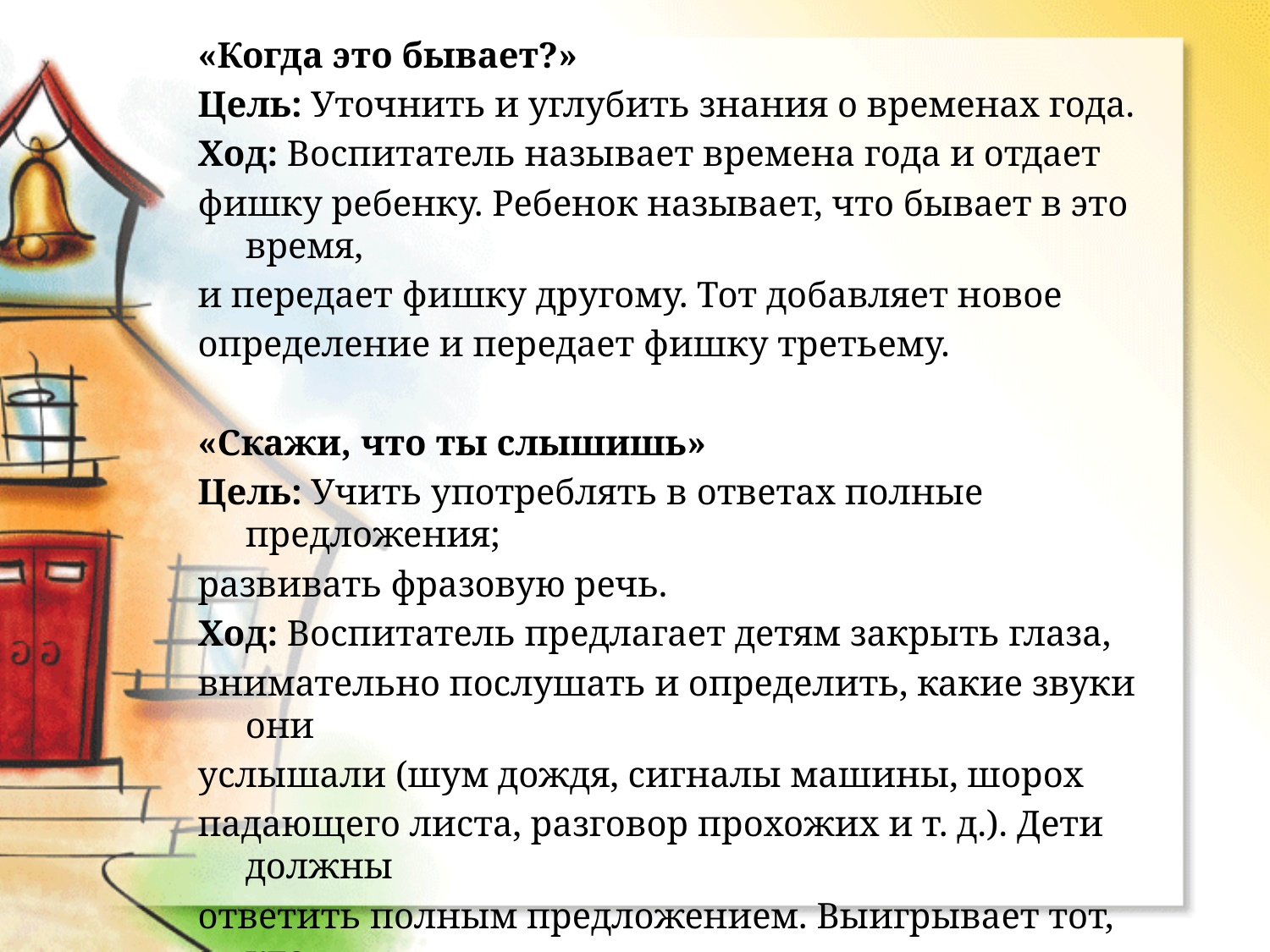

«Когда это бывает?»
Цель: Уточнить и углубить знания о временах года.
Ход: Воспитатель называет времена года и отдает
фишку ребенку. Ребенок называет, что бывает в это время,
и передает фишку другому. Тот добавляет новое
определение и передает фишку третьему.

«Скажи, что ты слышишь»
Цель: Учить употреблять в ответах полные предложения;
развивать фразовую речь.
Ход: Воспитатель предлагает детям закрыть глаза,
внимательно послушать и определить, какие звуки они
услышали (шум дождя, сигналы машины, шорох
падающего листа, разговор прохожих и т. д.). Дети должны
ответить полным предложением. Выигрывает тот, кто
больше назовет услышанных звуков

«